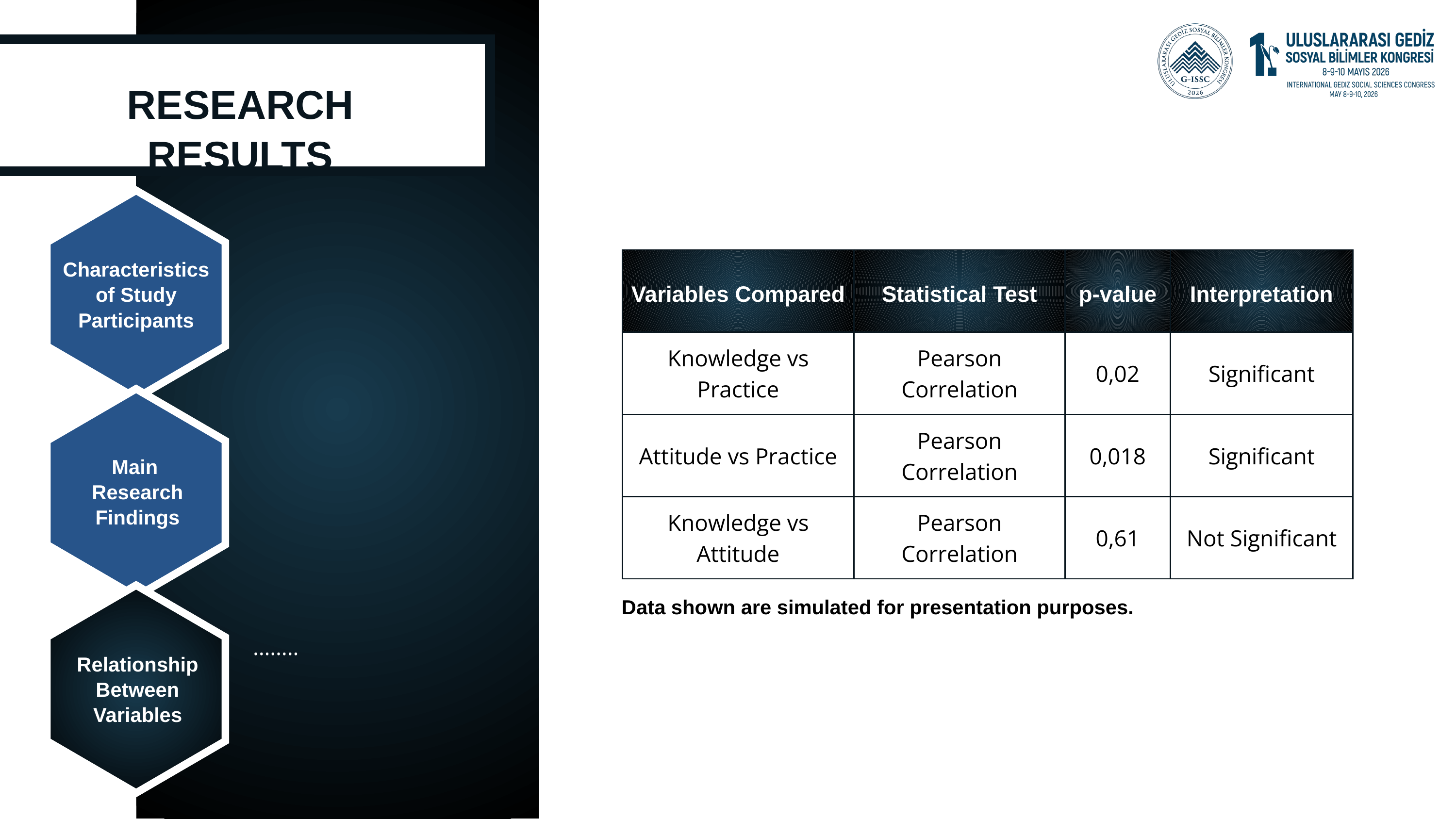

RESEARCH RESULTS

| Variables Compared | Statistical Test | p-value | Interpretation |
| --- | --- | --- | --- |
| Knowledge vs Practice | Pearson Correlation | 0,02 | Significant |
| Attitude vs Practice | Pearson Correlation | 0,018 | Significant |
| Knowledge vs Attitude | Pearson Correlation | 0,61 | Not Significant |
Characteristics of Study Participants

Main
Research Findings

Data shown are simulated for presentation purposes.
……..
Relationship Between Variables